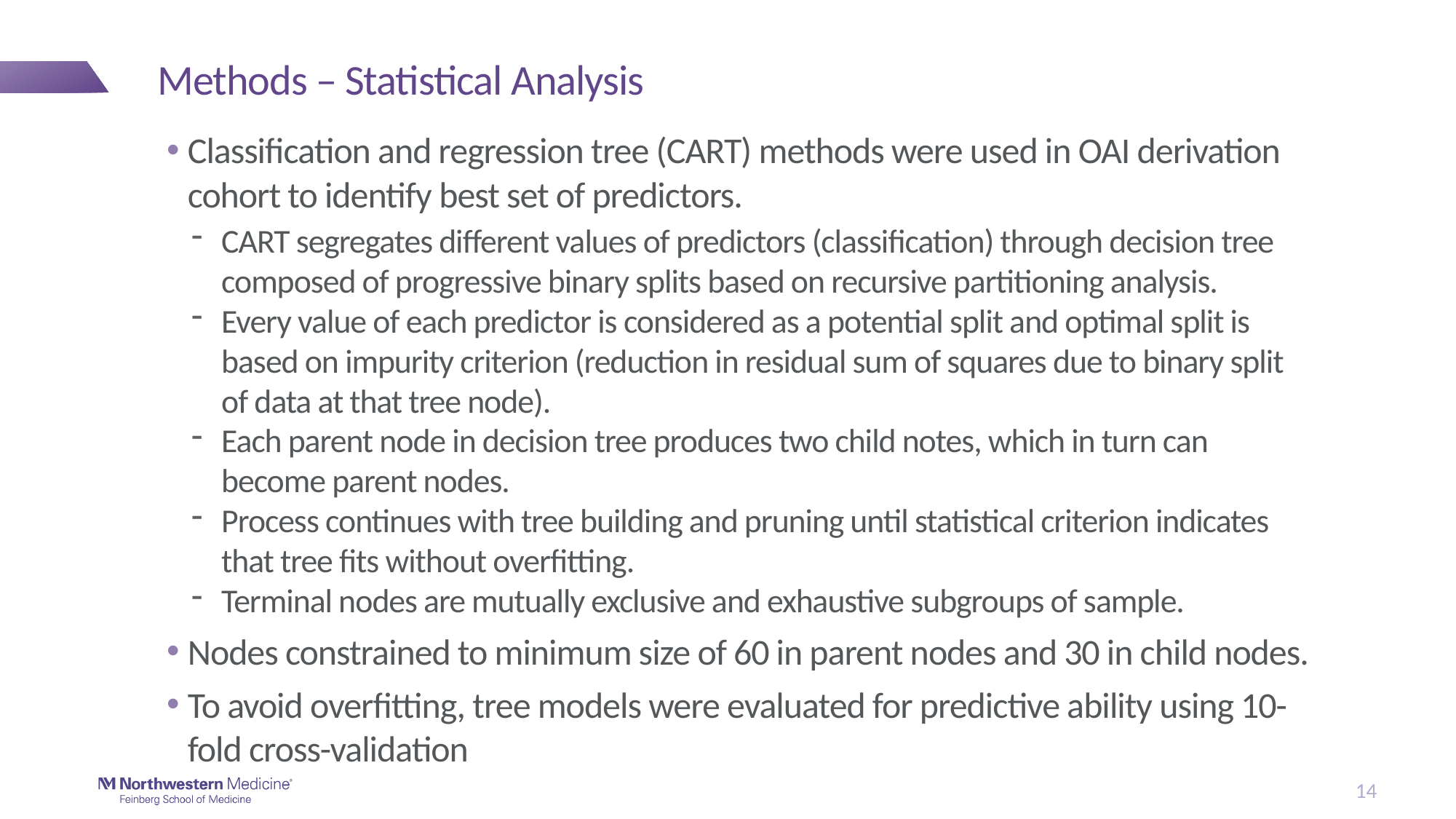

# Methods – Statistical Analysis
Classification and regression tree (CART) methods were used in OAI derivation cohort to identify best set of predictors.
CART segregates different values of predictors (classification) through decision tree composed of progressive binary splits based on recursive partitioning analysis.
Every value of each predictor is considered as a potential split and optimal split is based on impurity criterion (reduction in residual sum of squares due to binary split of data at that tree node).
Each parent node in decision tree produces two child notes, which in turn can become parent nodes.
Process continues with tree building and pruning until statistical criterion indicates that tree fits without overfitting.
Terminal nodes are mutually exclusive and exhaustive subgroups of sample.
Nodes constrained to minimum size of 60 in parent nodes and 30 in child nodes.
To avoid overfitting, tree models were evaluated for predictive ability using 10-fold cross-validation

14